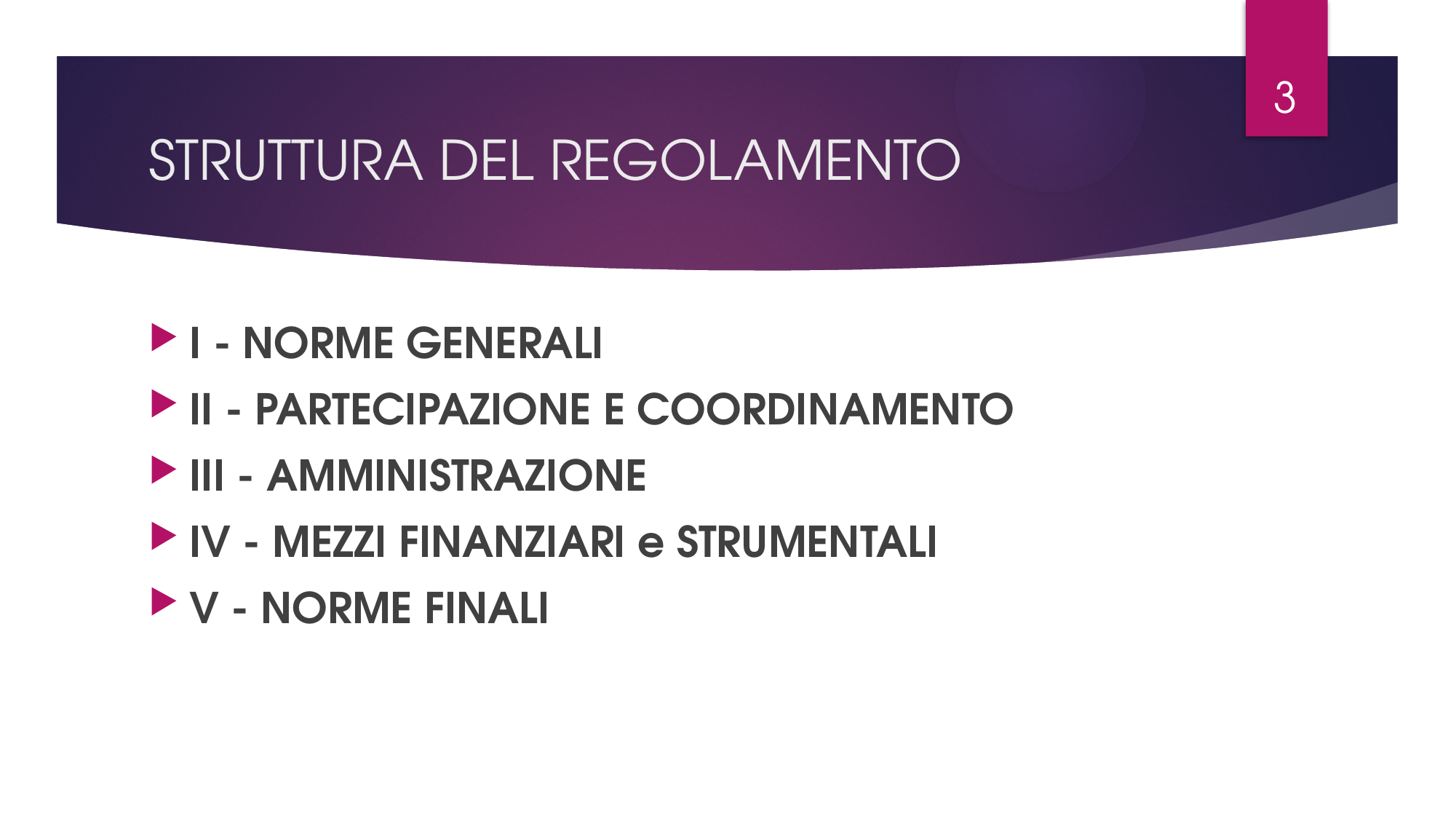

3
# STRUTTURA DEL REGOLAMENTO
I - NORME GENERALI
II - PARTECIPAZIONE E COORDINAMENTO
III - AMMINISTRAZIONE
IV - MEZZI FINANZIARI e STRUMENTALI
V - NORME FINALI